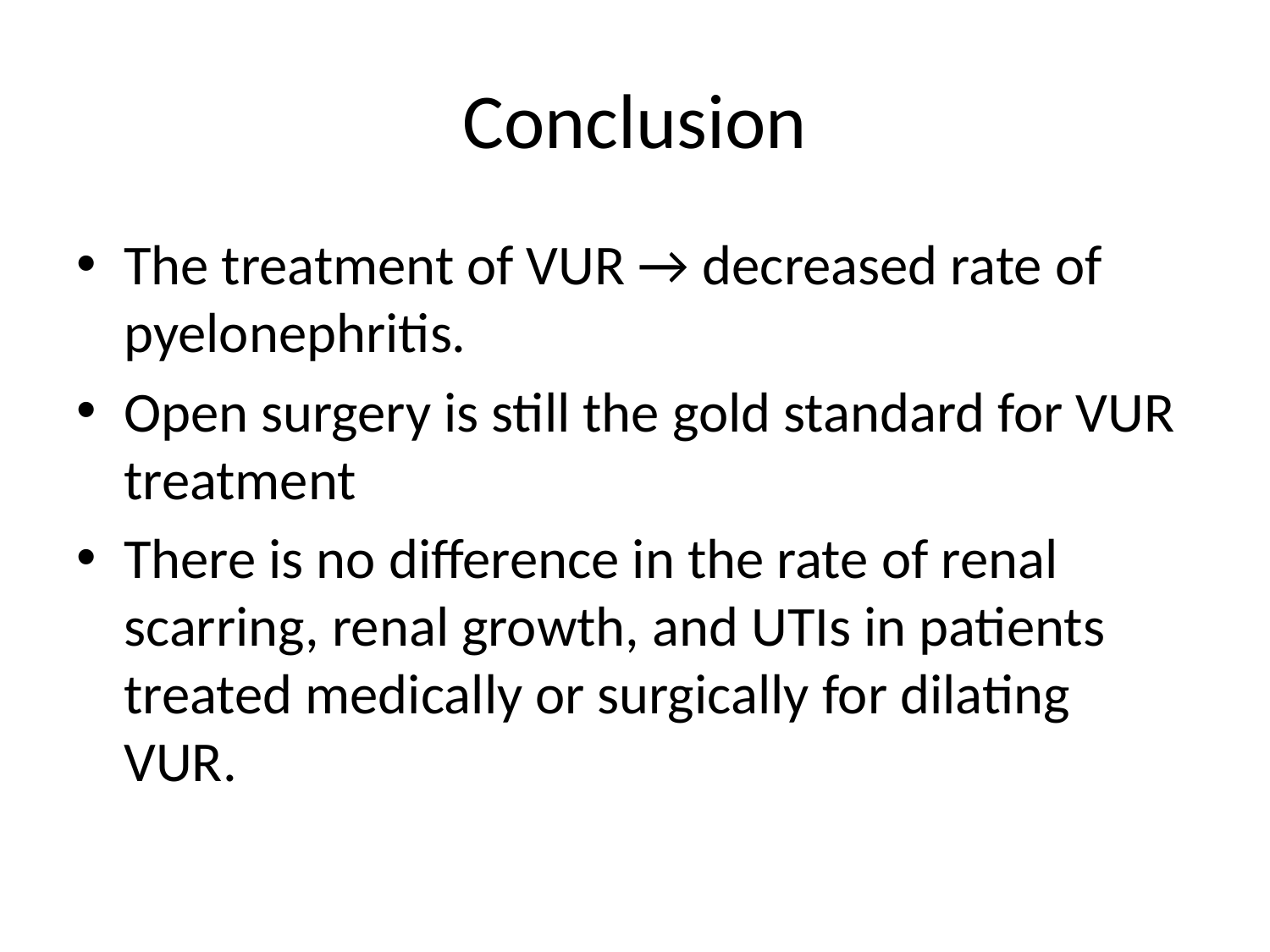

# Conclusion
The treatment of VUR → decreased rate of pyelonephritis.
Open surgery is still the gold standard for VUR treatment
There is no difference in the rate of renal scarring, renal growth, and UTIs in patients treated medically or surgically for dilating VUR.